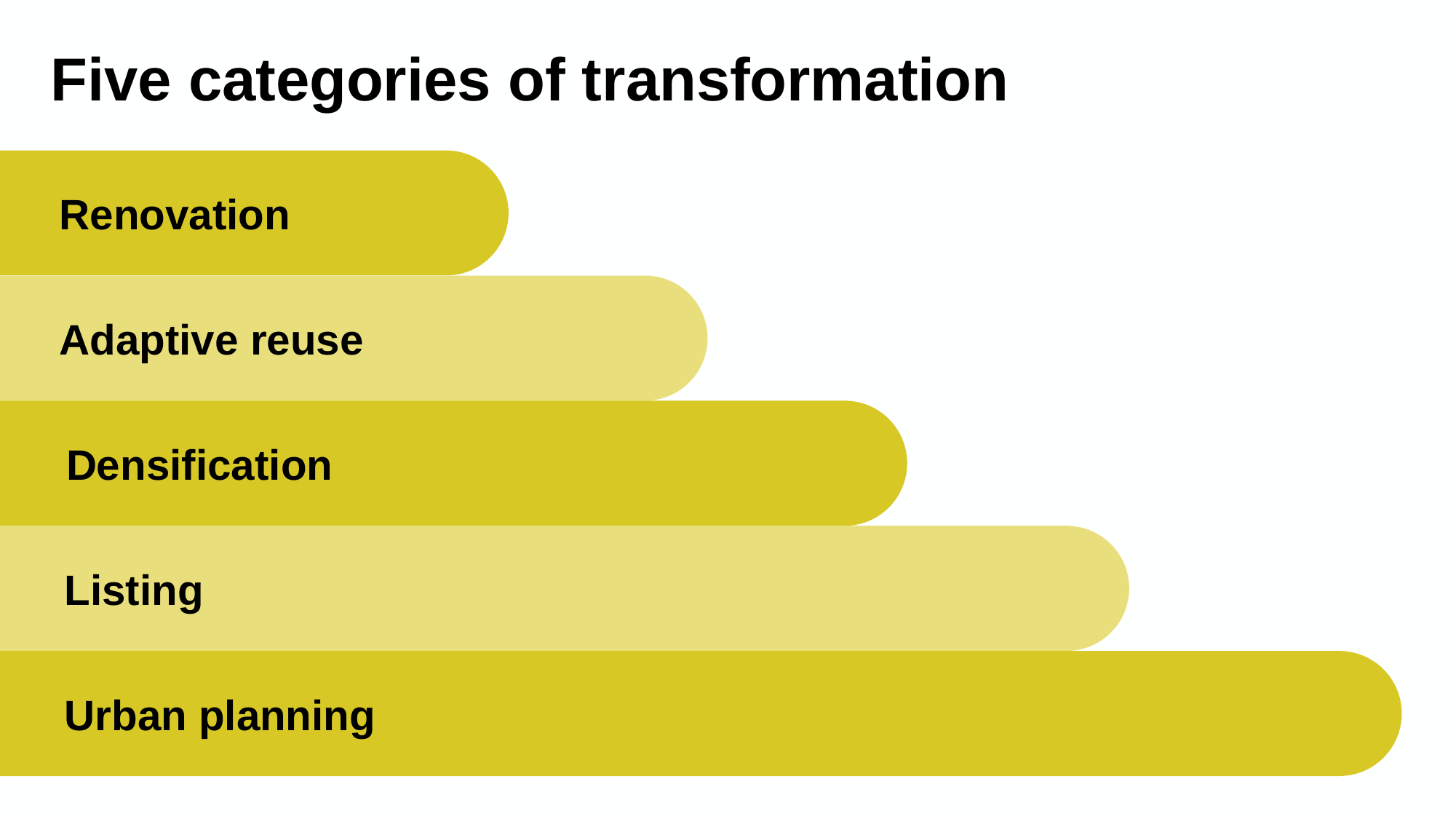

Five categories of transformation
	Renovation
	Adaptive reuse
	Densification
	Listing
	Urban planning